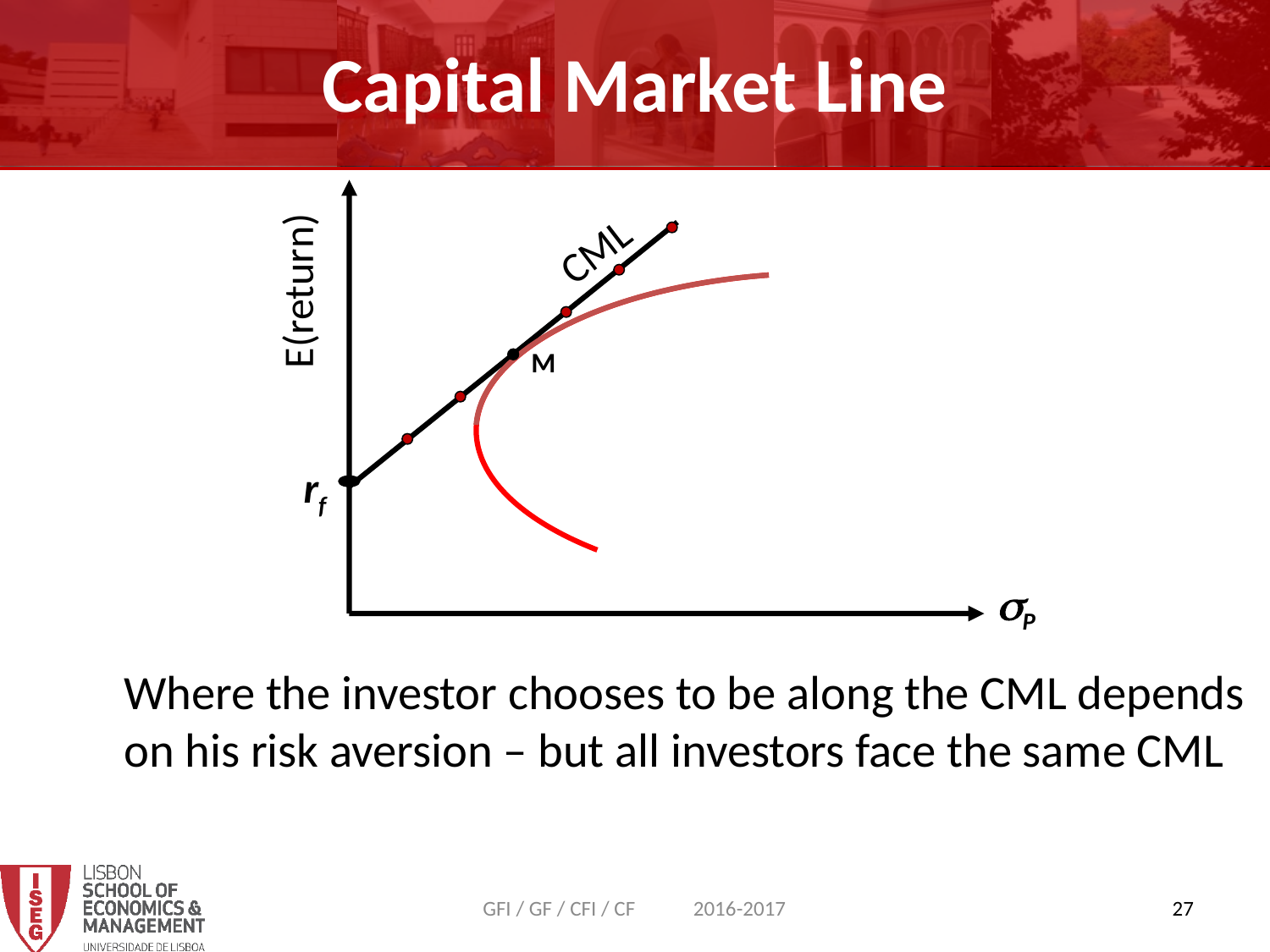

Capital Market Line

CML

E(return)

M

rf

σP

Where the investor chooses to be along the CML depends on his risk aversion – but all investors face the same CML
GFI / GF / CFI / CF            2016-2017
27